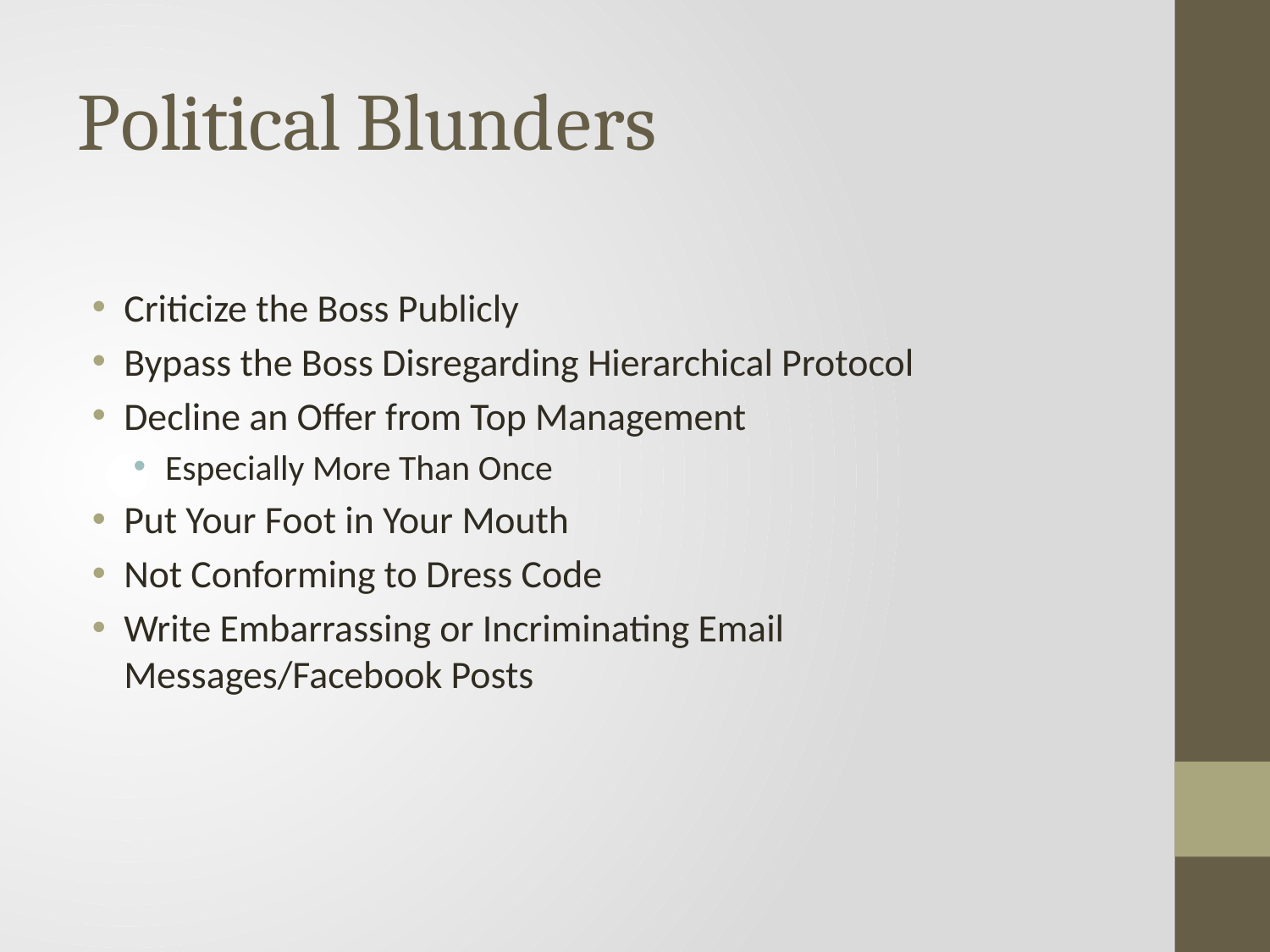

# Political Blunders

Criticize the Boss Publicly
Bypass the Boss Disregarding Hierarchical Protocol
Decline an Offer from Top Management
Especially More Than Once
Put Your Foot in Your Mouth
Not Conforming to Dress Code
Write Embarrassing or Incriminating Email Messages/Facebook Posts